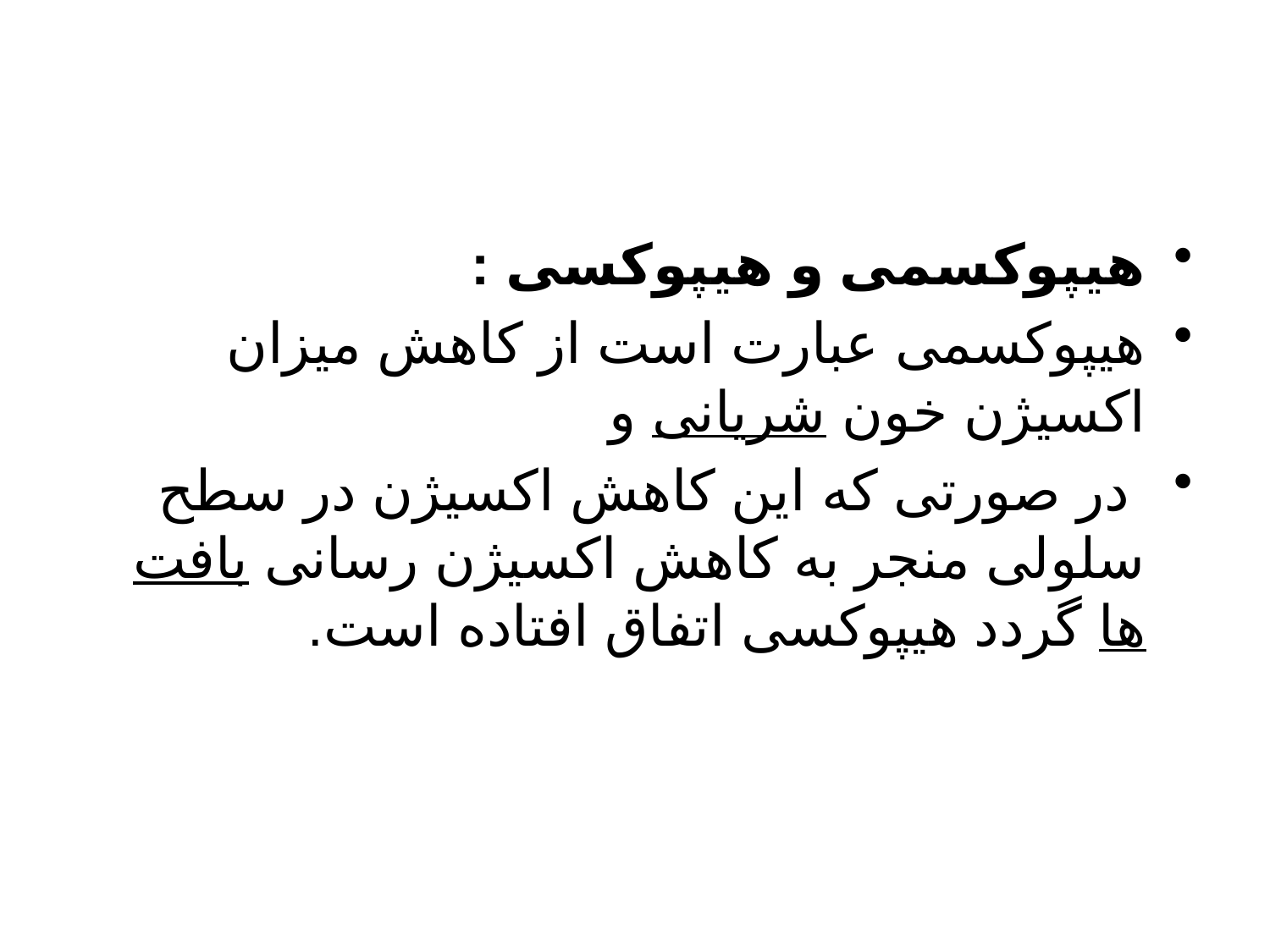

#
هیپوکسمی و هیپوکسی :
هیپوکسمی عبارت است از کاهش میزان اکسیژن خون شریانی و
 در صورتی که این کاهش اکسیژن در سطح سلولی منجر به کاهش اکسیژن رسانی بافت ها گردد هیپوکسی اتفاق افتاده است.